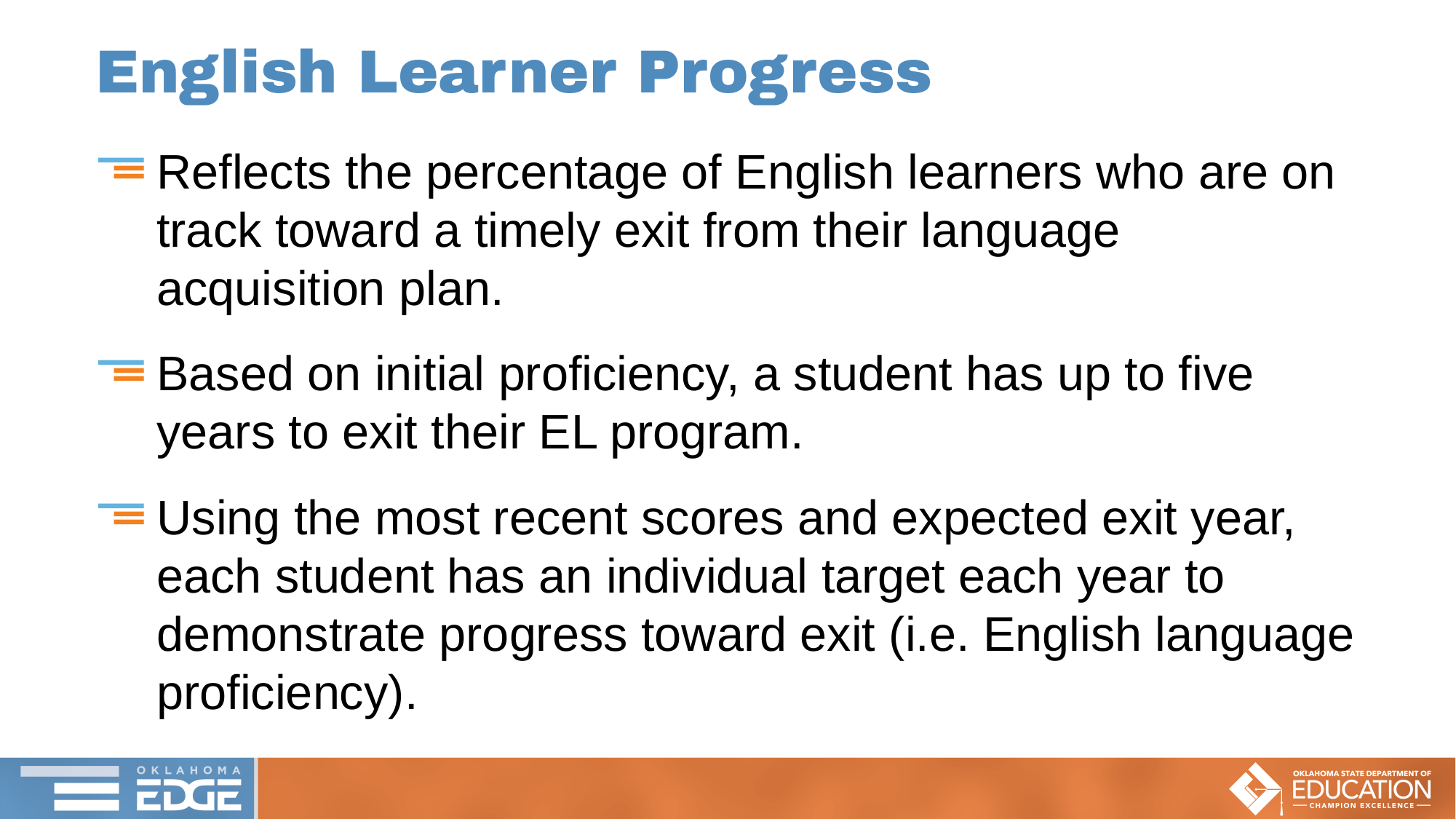

# English Learner Progress
Reflects the percentage of English learners who are on track toward a timely exit from their language acquisition plan.
Based on initial proficiency, a student has up to five years to exit their EL program.
Using the most recent scores and expected exit year, each student has an individual target each year to demonstrate progress toward exit (i.e. English language proficiency).